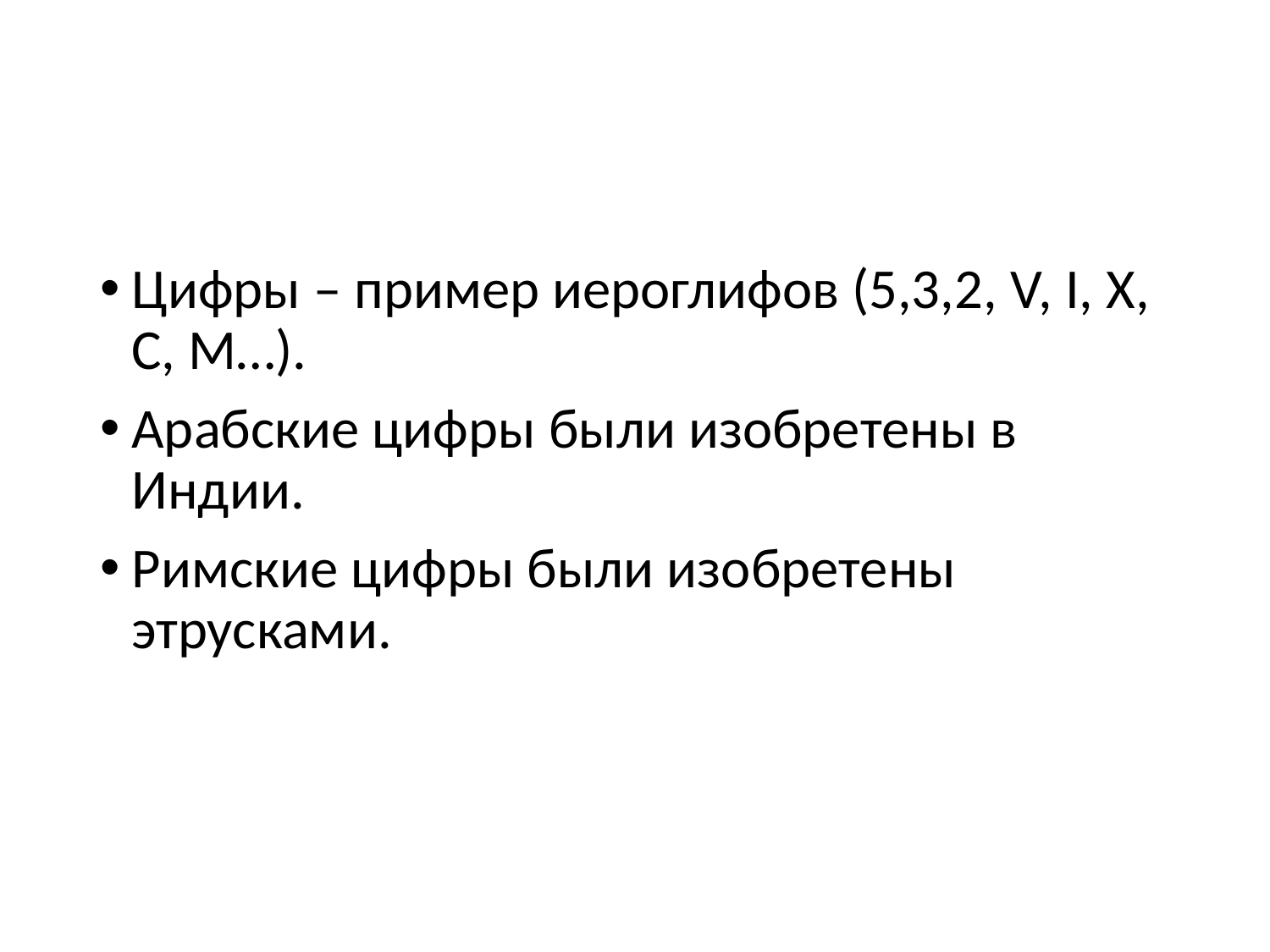

#
Цифры – пример иероглифов (5,3,2, V, I, X, C, M…).
Арабские цифры были изобретены в Индии.
Римские цифры были изобретены этрусками.